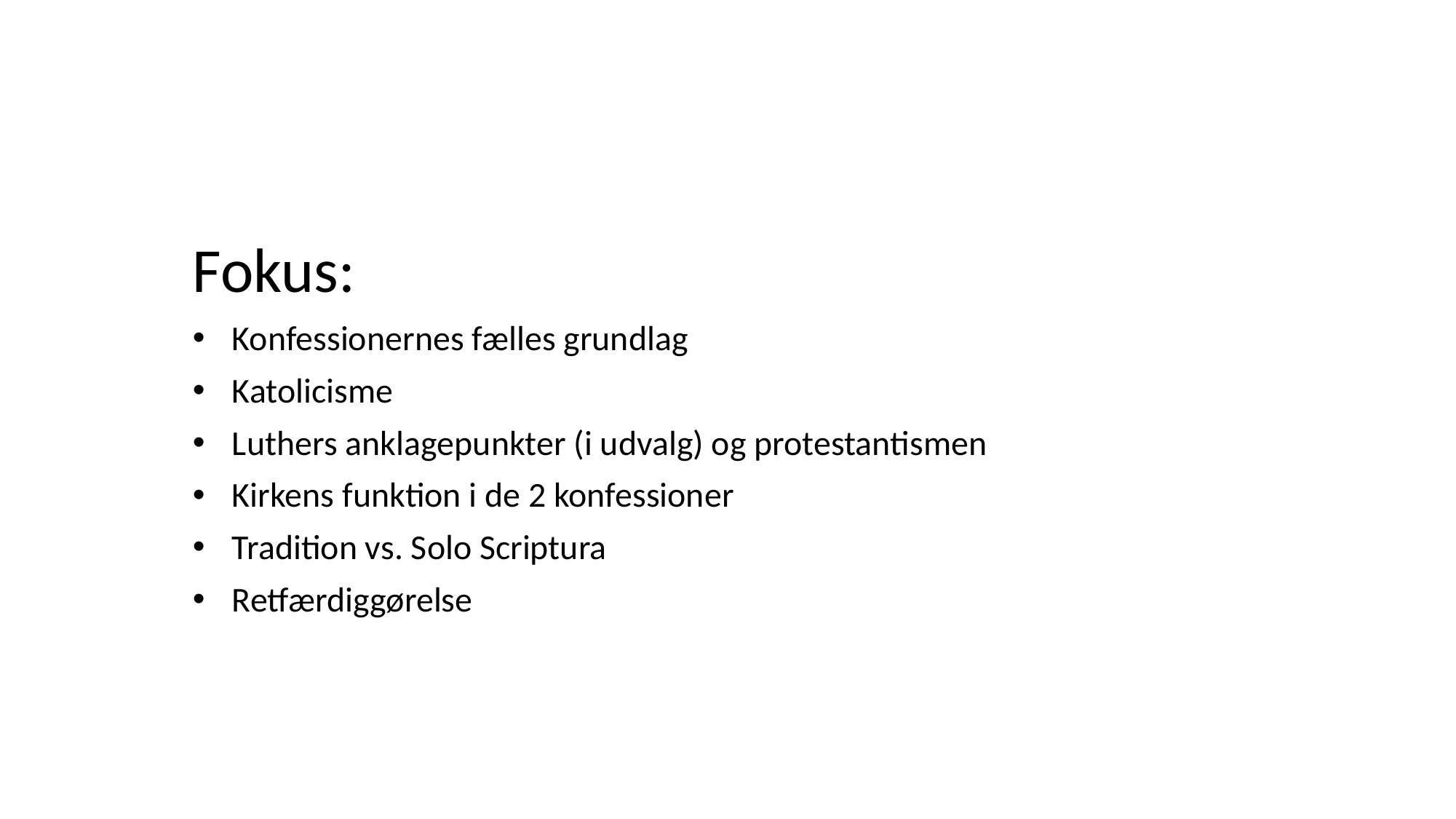

Fokus:
Konfessionernes fælles grundlag
Katolicisme
Luthers anklagepunkter (i udvalg) og protestantismen
Kirkens funktion i de 2 konfessioner
Tradition vs. Solo Scriptura
Retfærdiggørelse